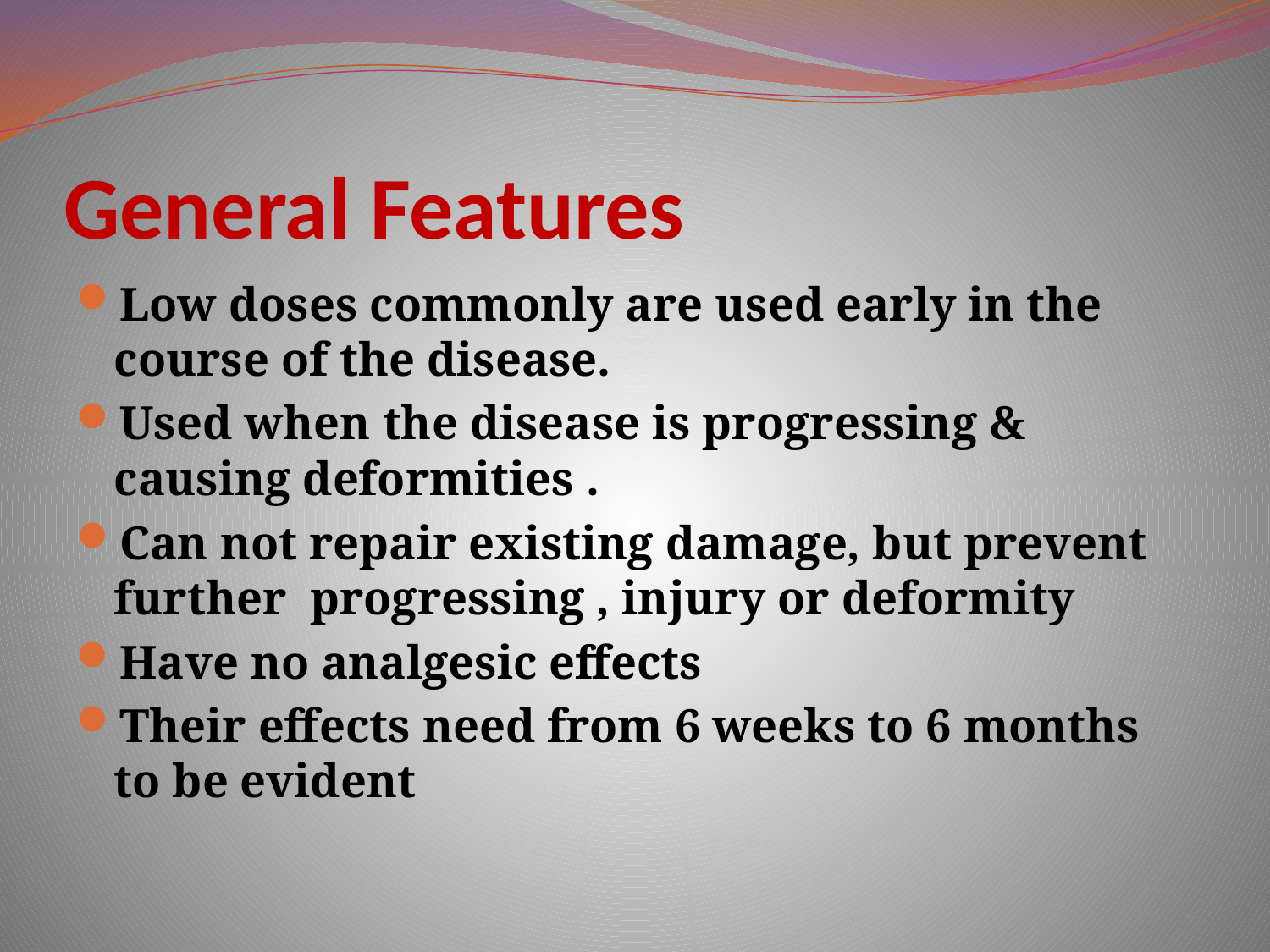

# General Features
Low doses commonly are used early in the course of the disease.
Used when the disease is progressing & causing deformities .
Can not repair existing damage, but prevent further  progressing , injury or deformity
Have no analgesic effects
Their effects need from 6 weeks to 6 months to be evident